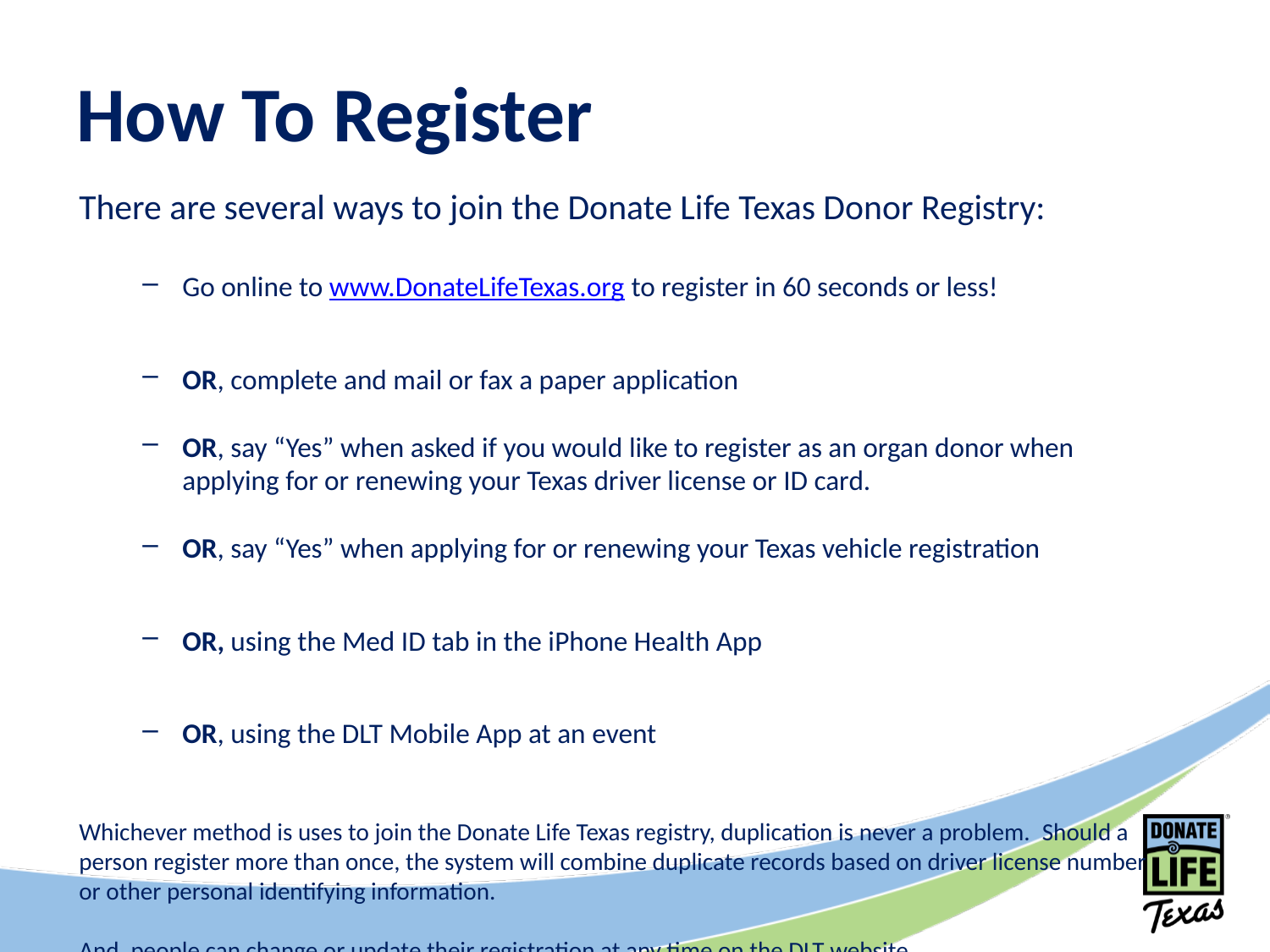

# How To Register

There are several ways to join the Donate Life Texas Donor Registry:

Go online to www.DonateLifeTexas.org to register in 60 seconds or less!

OR, complete and mail or fax a paper application
OR, say “Yes” when asked if you would like to register as an organ donor when applying for or renewing your Texas driver license or ID card.
OR, say “Yes” when applying for or renewing your Texas vehicle registration

OR, using the Med ID tab in the iPhone Health App

OR, using the DLT Mobile App at an event

Whichever method is uses to join the Donate Life Texas registry, duplication is never a problem.  Should a person register more than once, the system will combine duplicate records based on driver license number or other personal identifying information.

And, people can change or update their registration at any time on the DLT website.
The most recent record reflects their registration status.